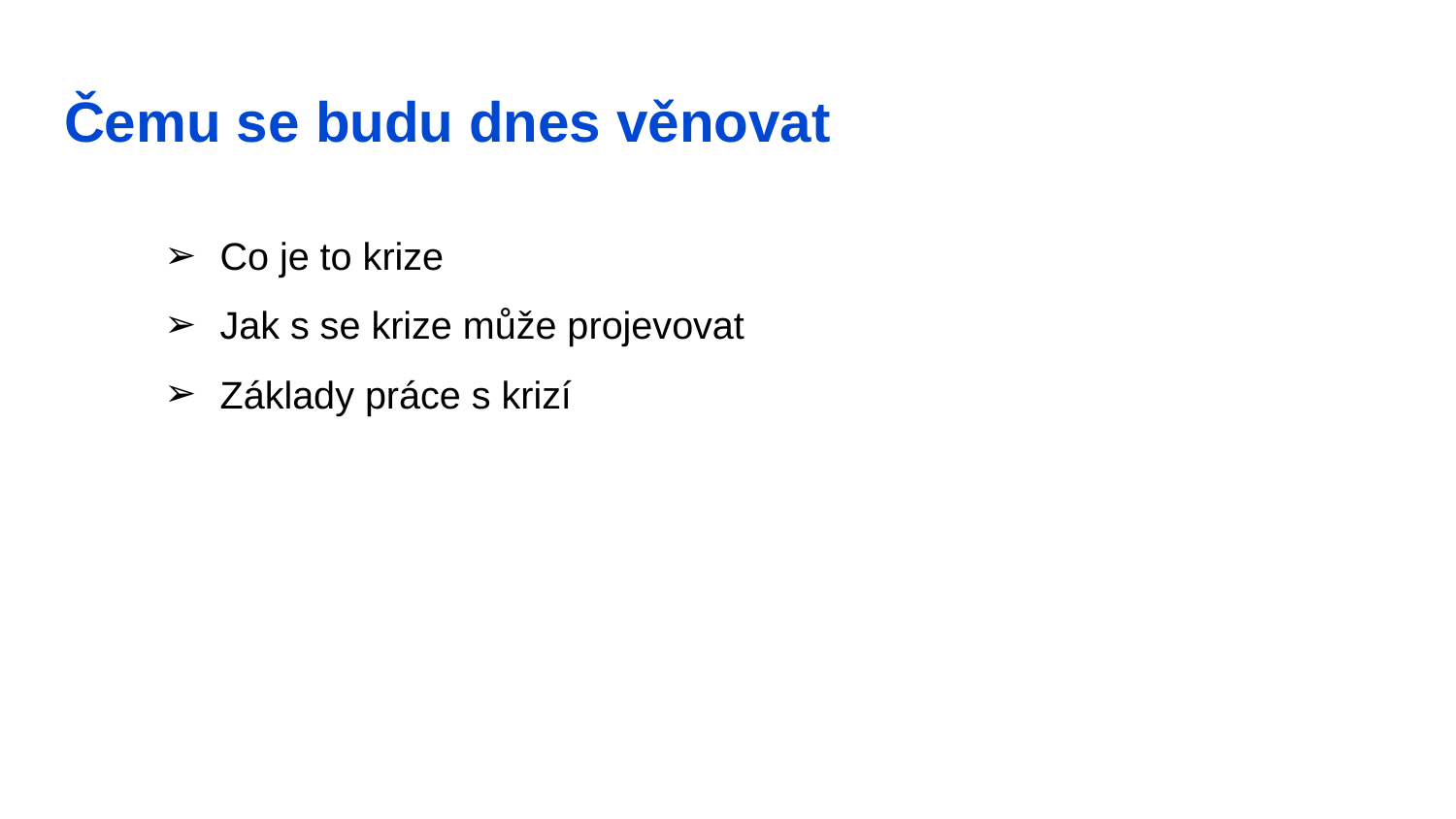

Čemu se budu dnes věnovat
Co je to krize
Jak s se krize může projevovat
Základy práce s krizí